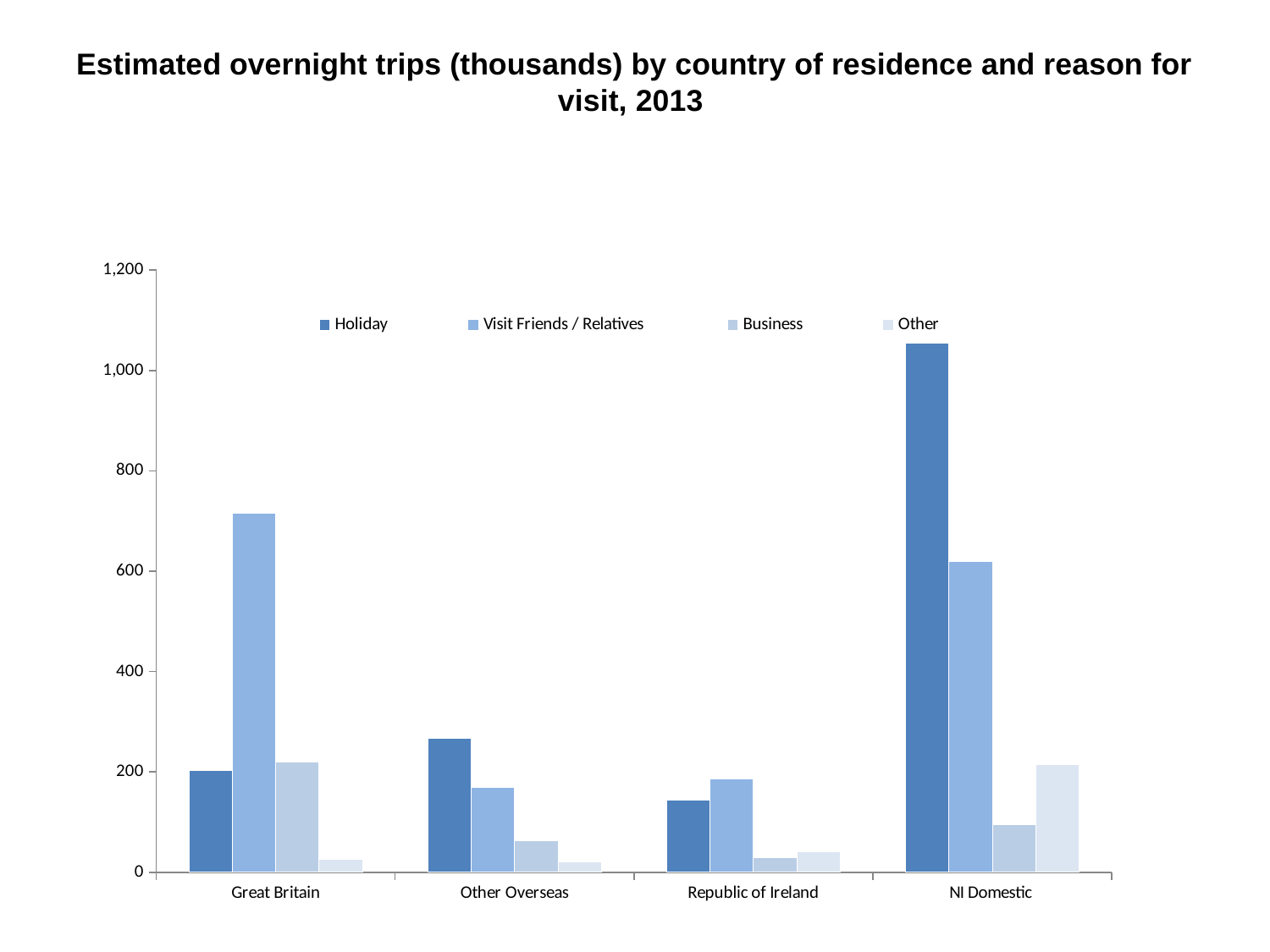

# Estimated overnight trips (thousands) by country of residence and reason for visit, 2013

### Chart

| Category | Holiday | Visit Friends / Relatives  | Business | Other |
|---|---|---|---|---|
| Great Britain | 203.0 | 716.0 | 219.0 | 26.0 |
| Other Overseas | 267.0 | 169.0 | 63.0 | 21.0 |
| Republic of Ireland | 144.0 | 186.0 | 29.0 | 41.0 |
| NI Domestic  | 1054.0 | 620.0 | 95.0 | 215.0 |